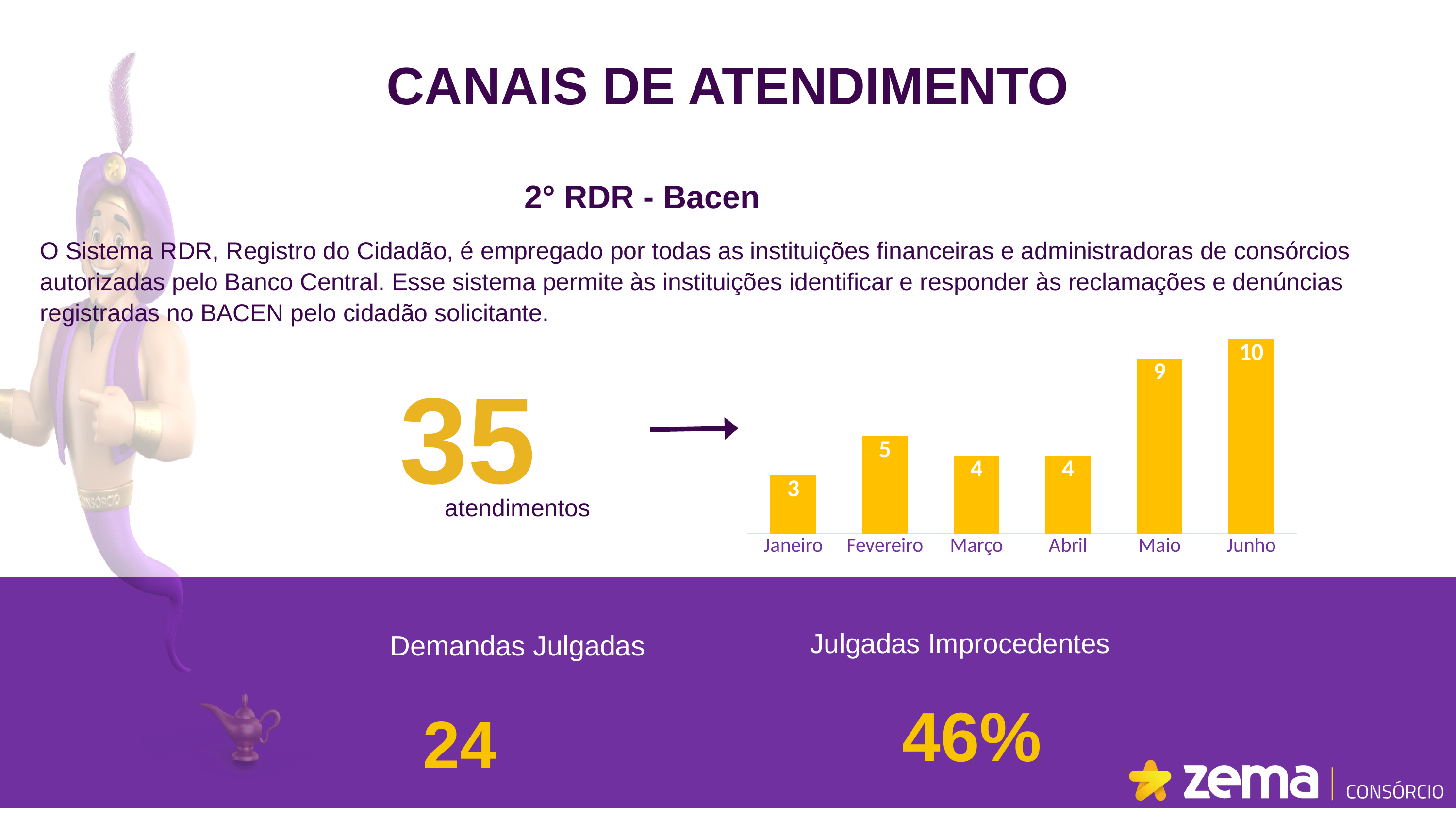

CANAIS DE ATENDIMENTO

2° RDR - Bacen
O Sistema RDR, Registro do Cidadão, é empregado por todas as instituições financeiras e administradoras de consórcios autorizadas pelo Banco Central. Esse sistema permite às instituições identificar e responder às reclamações e denúncias registradas no BACEN pelo cidadão solicitante.

### Chart

| Category | Quantidade de Atendimentos |
|---|---|
| Janeiro | 3.0 |
| Fevereiro | 5.0 |
| Março | 4.0 |
| Abril | 4.0 |
| Maio | 9.0 |
| Junho | 10.0 |
35

atendimentos

Julgadas Improcedentes
Demandas Julgadas
46%
24